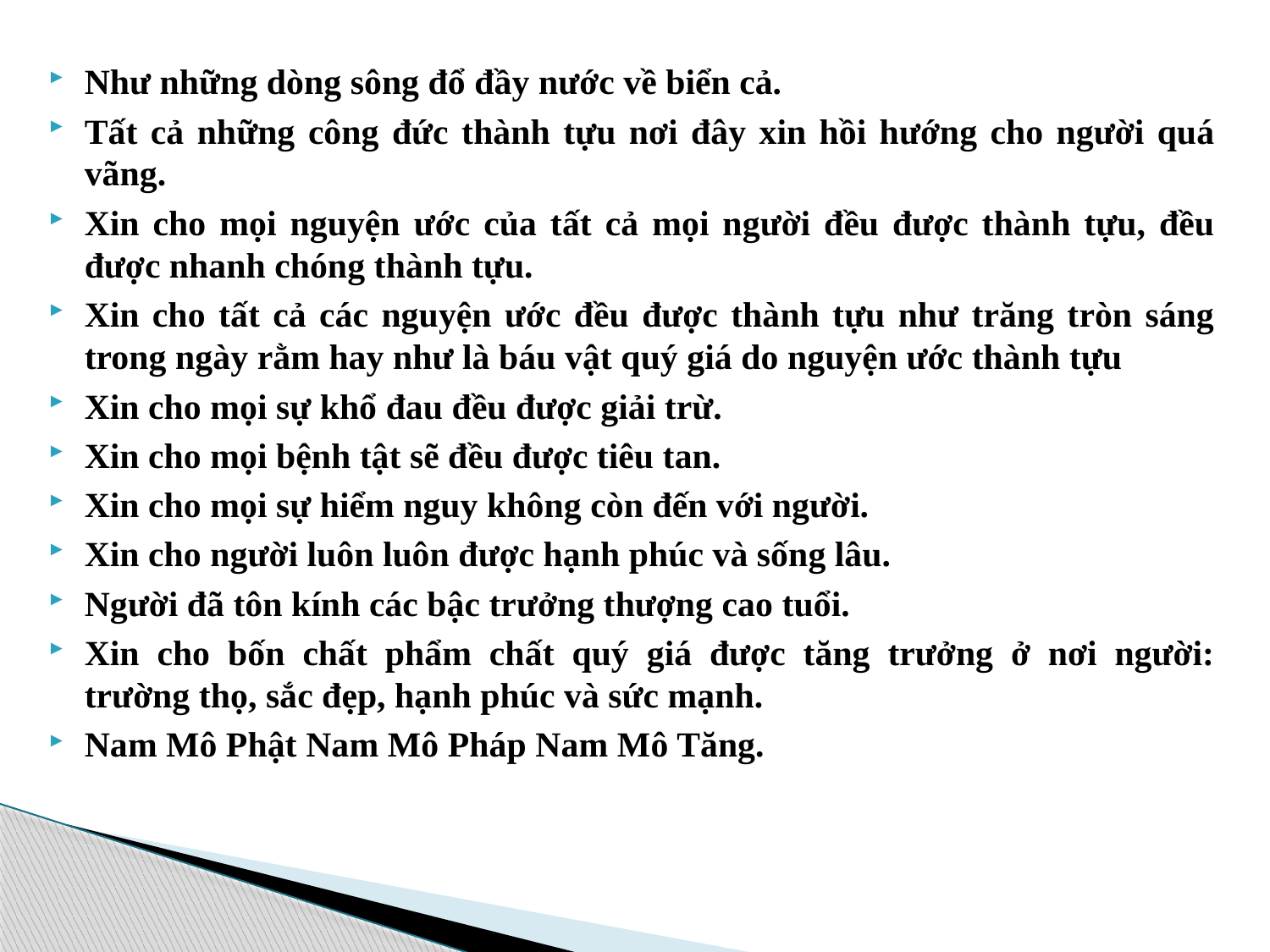

Như những dòng sông đổ đầy nước về biển cả.
Tất cả những công đức thành tựu nơi đây xin hồi hướng cho người quá vãng.
Xin cho mọi nguyện ước của tất cả mọi người đều được thành tựu, đều được nhanh chóng thành tựu.
Xin cho tất cả các nguyện ước đều được thành tựu như trăng tròn sáng trong ngày rằm hay như là báu vật quý giá do nguyện ước thành tựu
Xin cho mọi sự khổ đau đều được giải trừ.
Xin cho mọi bệnh tật sẽ đều được tiêu tan.
Xin cho mọi sự hiểm nguy không còn đến với người.
Xin cho người luôn luôn được hạnh phúc và sống lâu.
Người đã tôn kính các bậc trưởng thượng cao tuổi.
Xin cho bốn chất phẩm chất quý giá được tăng trưởng ở nơi người: trường thọ, sắc đẹp, hạnh phúc và sức mạnh.
Nam Mô Phật Nam Mô Pháp Nam Mô Tăng.